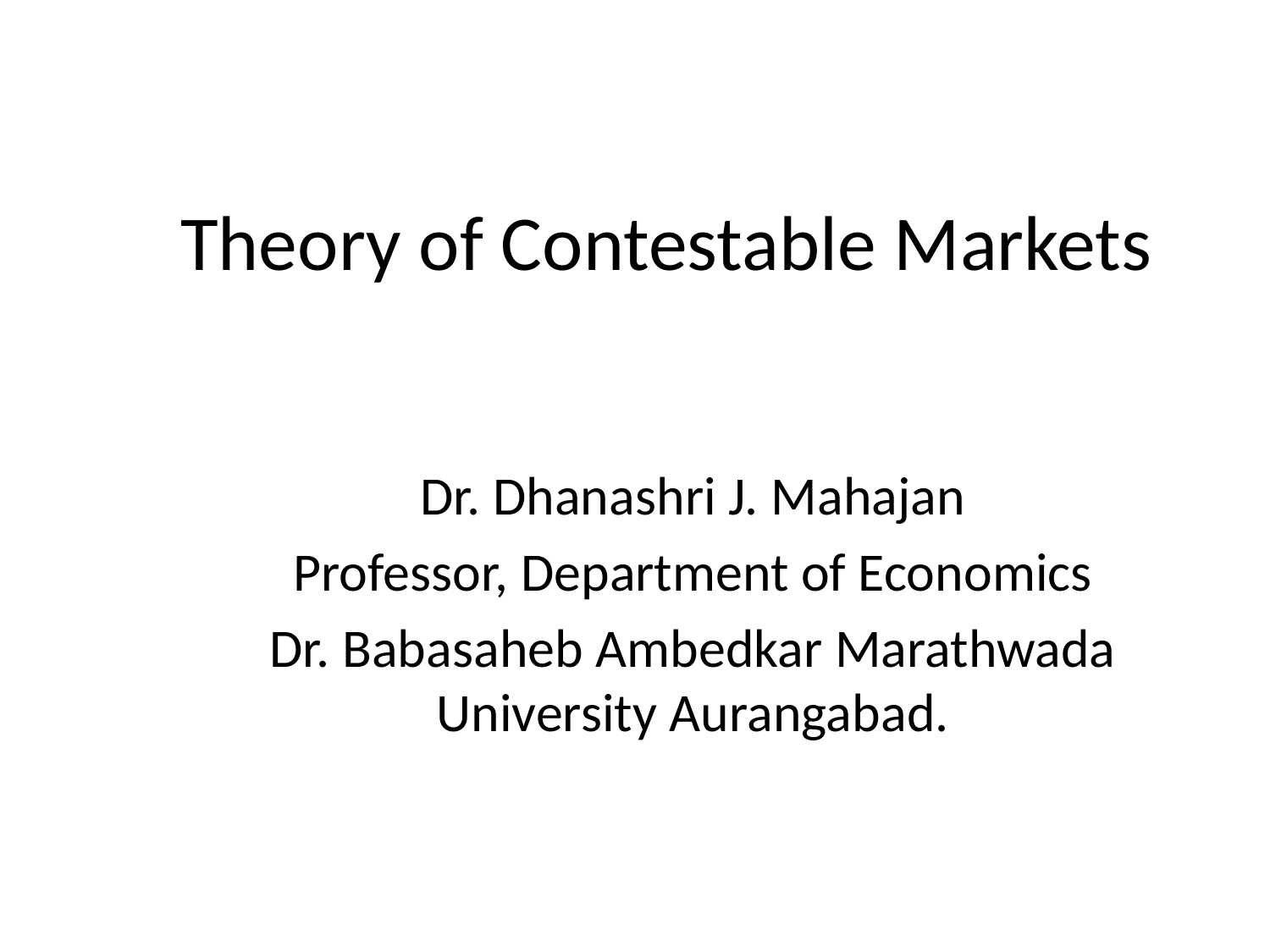

# Theory of Contestable Markets
Dr. Dhanashri J. Mahajan
Professor, Department of Economics
Dr. Babasaheb Ambedkar Marathwada University Aurangabad.